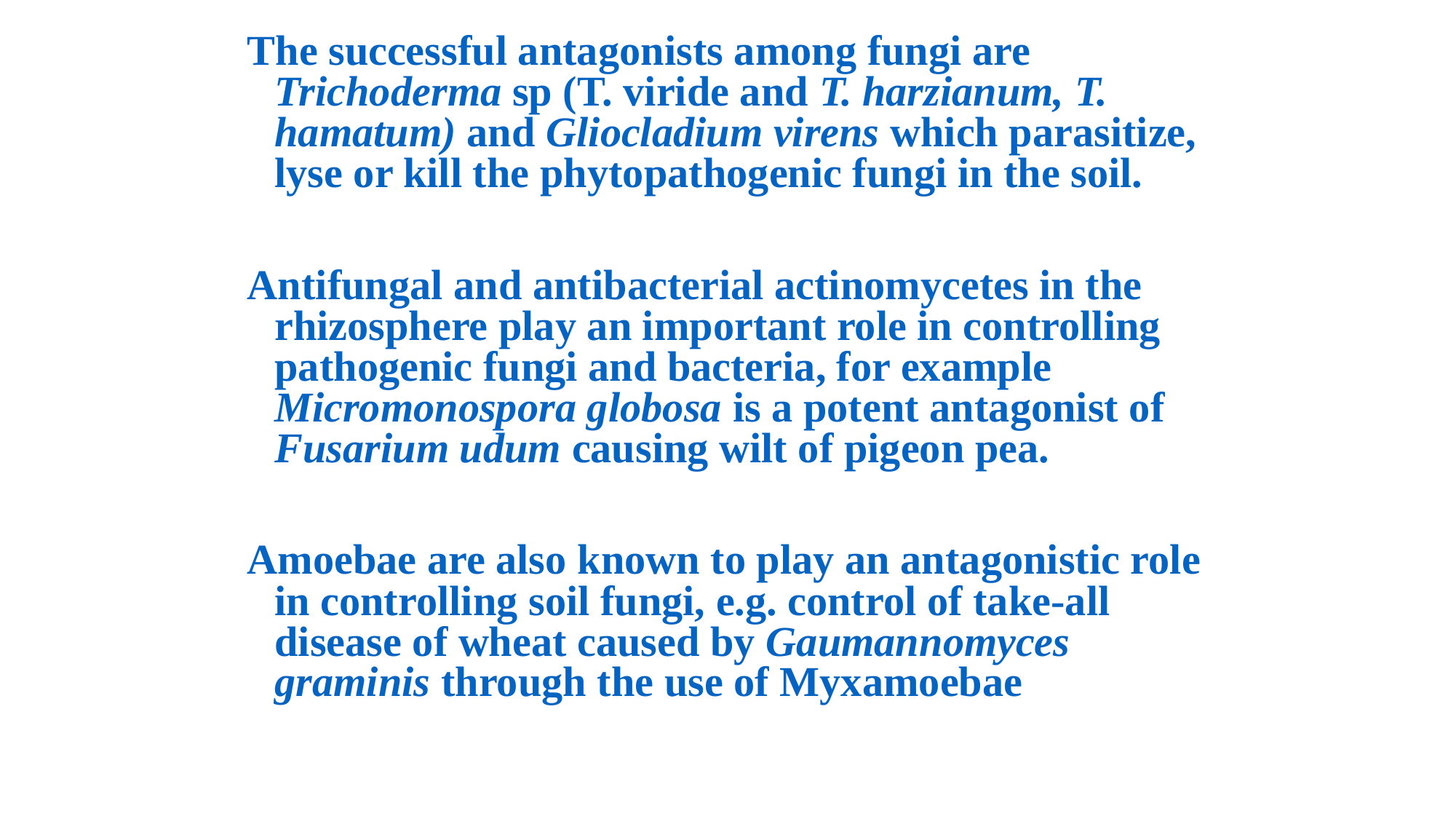

#
The successful antagonists among fungi are Trichoderma sp (T. viride and T. harzianum, T. hamatum) and Gliocladium virens which parasitize, lyse or kill the phytopathogenic fungi in the soil.

Antifungal and antibacterial actinomycetes in the rhizosphere play an important role in controlling pathogenic fungi and bacteria, for example Micromonospora globosa is a potent antagonist of Fusarium udum causing wilt of pigeon pea.

Amoebae are also known to play an antagonistic role in controlling soil fungi, e.g. control of take-all disease of wheat caused by Gaumannomyces graminis through the use of Myxamoebae